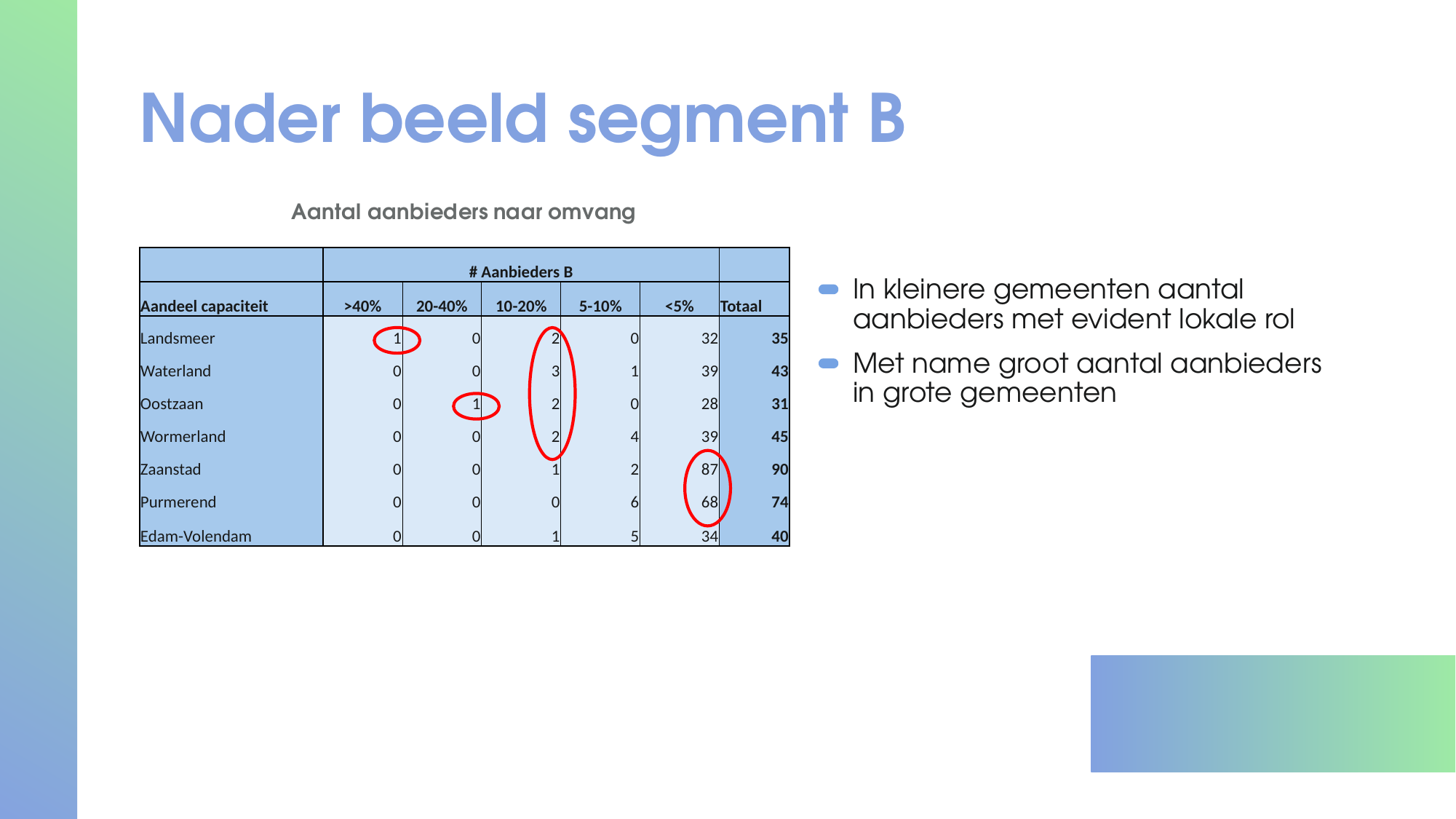

# Nader beeld segment B

### Chart: Aantal aanbieders naar omvang

| Category |
|---|
In kleinere gemeenten aantal aanbieders met evident lokale rol
Met name groot aantal aanbieders in grote gemeenten

|  | # Aanbieders B |  |  |  |  |  |
| --- | --- | --- | --- | --- | --- | --- |
| Aandeel capaciteit | >40% | 20-40% | 10-20% | 5-10% | <5% | Totaal |
| Landsmeer | 1 | 0 | 2 | 0 | 32 | 35 |
| Waterland | 0 | 0 | 3 | 1 | 39 | 43 |
| Oostzaan | 0 | 1 | 2 | 0 | 28 | 31 |
| Wormerland | 0 | 0 | 2 | 4 | 39 | 45 |
| Zaanstad | 0 | 0 | 1 | 2 | 87 | 90 |
| Purmerend | 0 | 0 | 0 | 6 | 68 | 74 |
| Edam-Volendam | 0 | 0 | 1 | 5 | 34 | 40 |